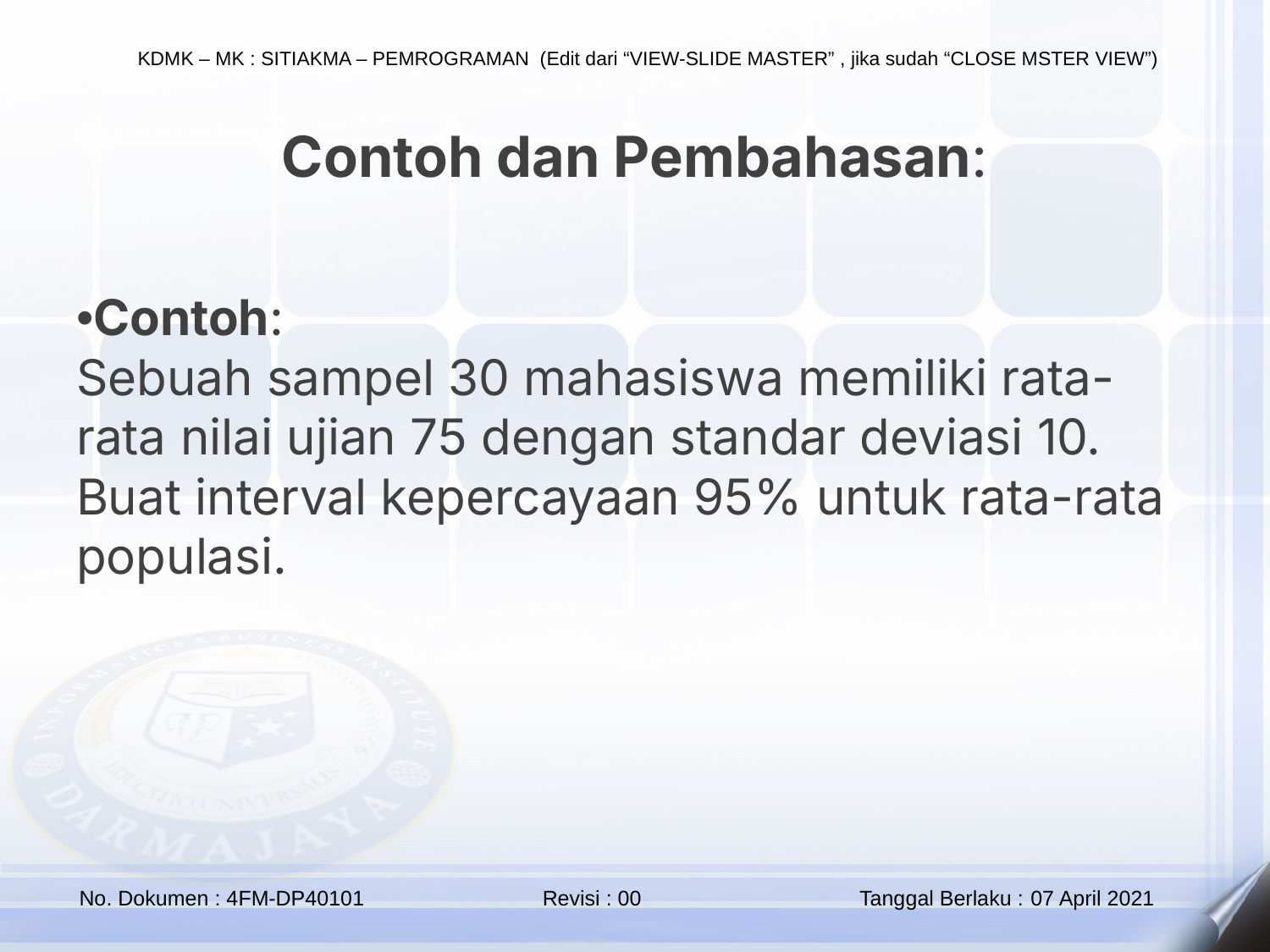

Contoh dan Pembahasan:

Contoh:
Sebuah sampel 30 mahasiswa memiliki rata-rata nilai ujian 75 dengan standar deviasi 10. Buat interval kepercayaan 95% untuk rata-rata populasi.